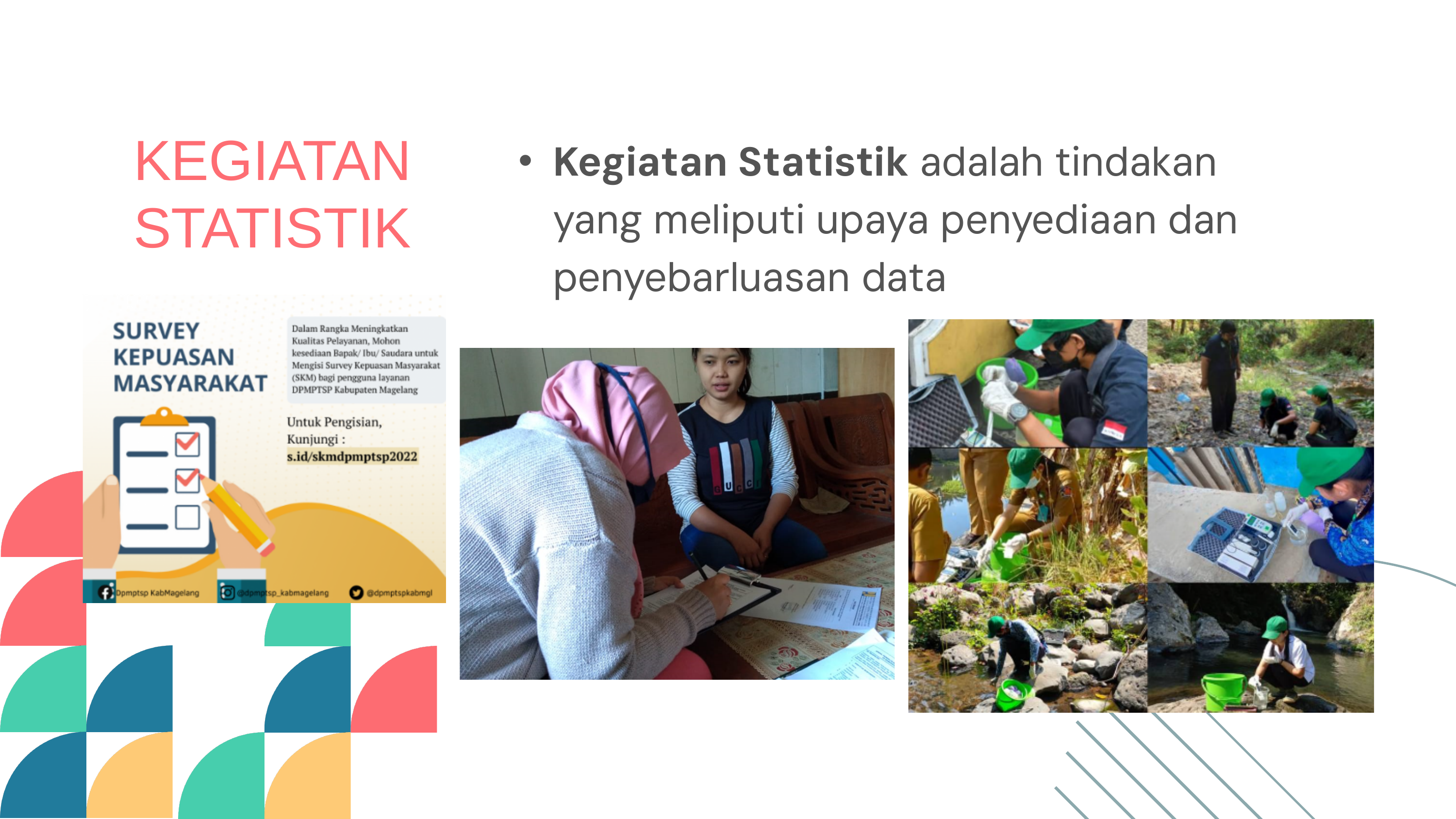

KEGIATAN STATISTIK
Kegiatan Statistik adalah tindakan yang meliputi upaya penyediaan dan penyebarluasan data